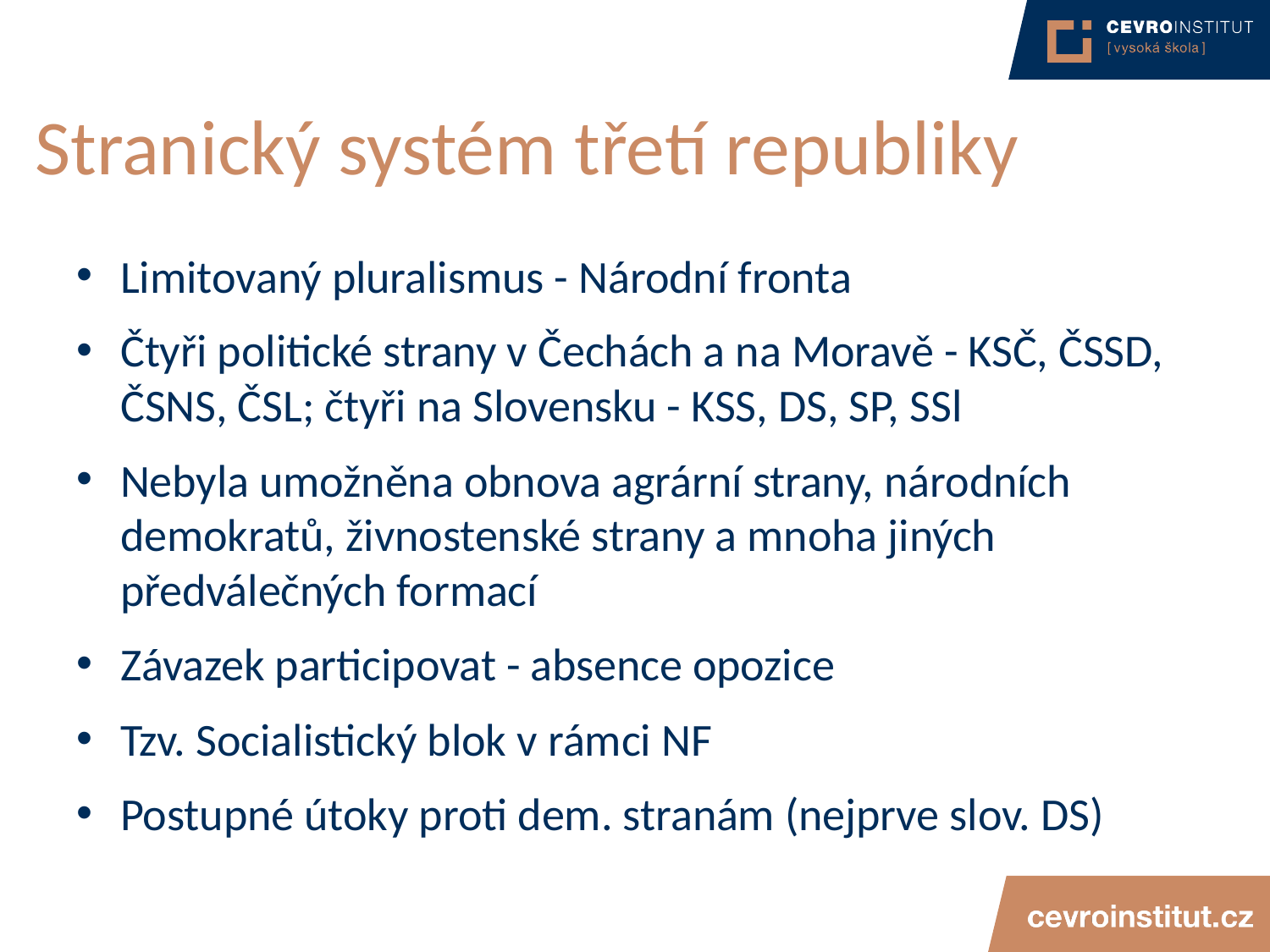

# Stranický systém třetí republiky
Limitovaný pluralismus - Národní fronta
Čtyři politické strany v Čechách a na Moravě - KSČ, ČSSD, ČSNS, ČSL; čtyři na Slovensku - KSS, DS, SP, SSl
Nebyla umožněna obnova agrární strany, národních demokratů, živnostenské strany a mnoha jiných předválečných formací
Závazek participovat - absence opozice
Tzv. Socialistický blok v rámci NF
Postupné útoky proti dem. stranám (nejprve slov. DS)